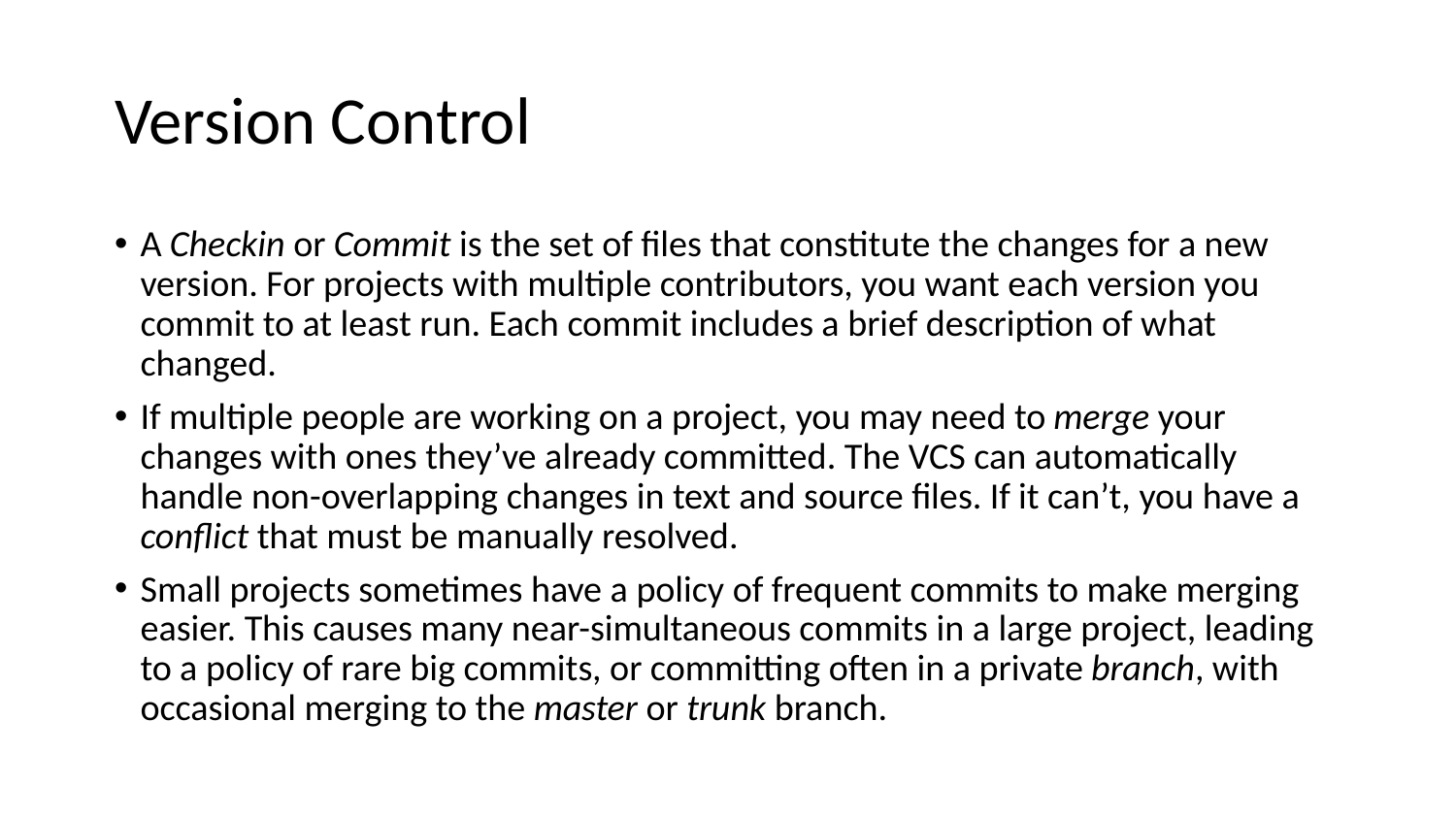

# Version Control
A Checkin or Commit is the set of files that constitute the changes for a new version. For projects with multiple contributors, you want each version you commit to at least run. Each commit includes a brief description of what changed.
If multiple people are working on a project, you may need to merge your changes with ones they’ve already committed. The VCS can automatically handle non-overlapping changes in text and source files. If it can’t, you have a conflict that must be manually resolved.
Small projects sometimes have a policy of frequent commits to make merging easier. This causes many near-simultaneous commits in a large project, leading to a policy of rare big commits, or committing often in a private branch, with occasional merging to the master or trunk branch.